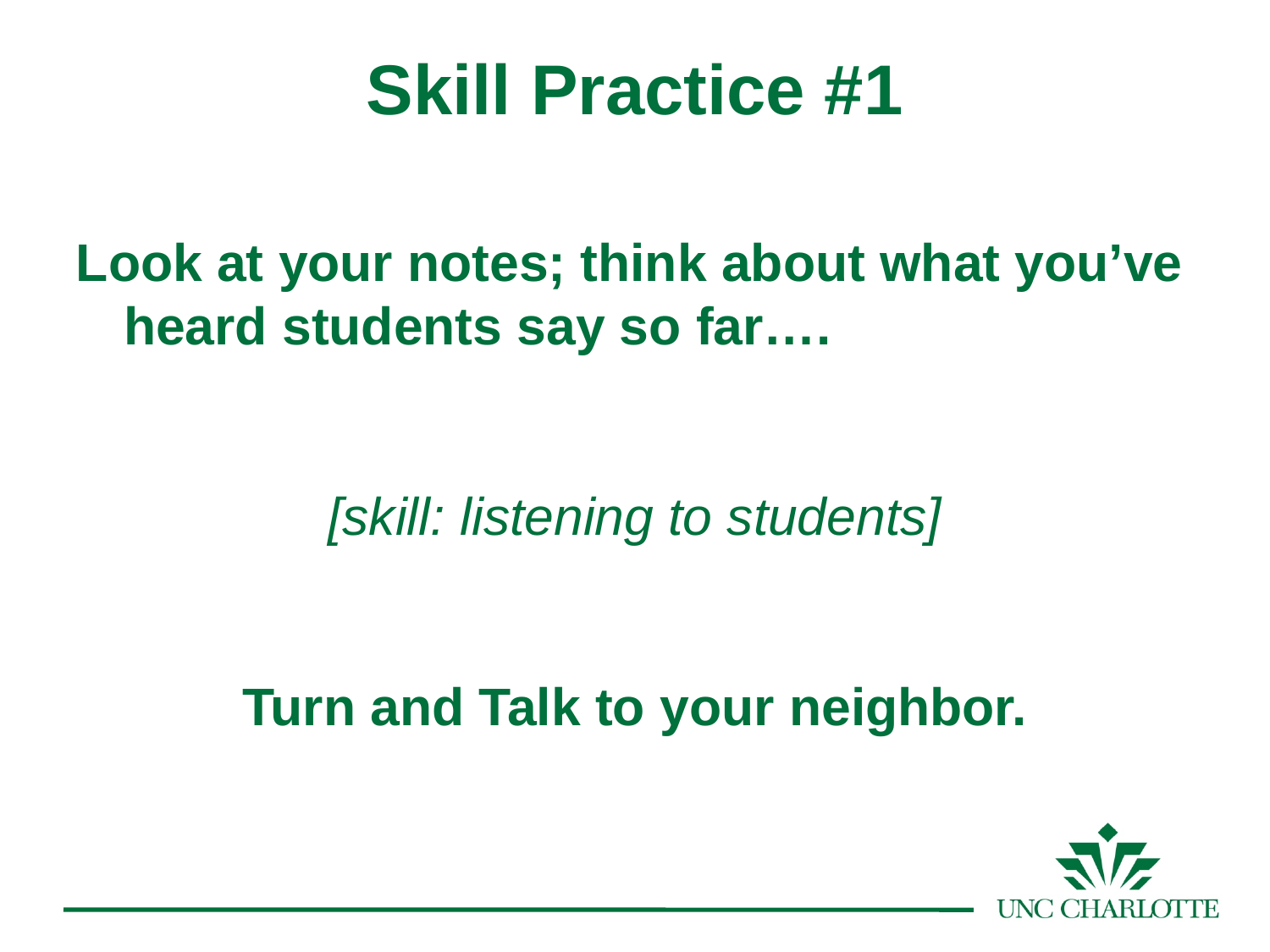

Skill Practice #1
Look at your notes; think about what you’ve heard students say so far….

[skill: listening to students]

Turn and Talk to your neighbor.